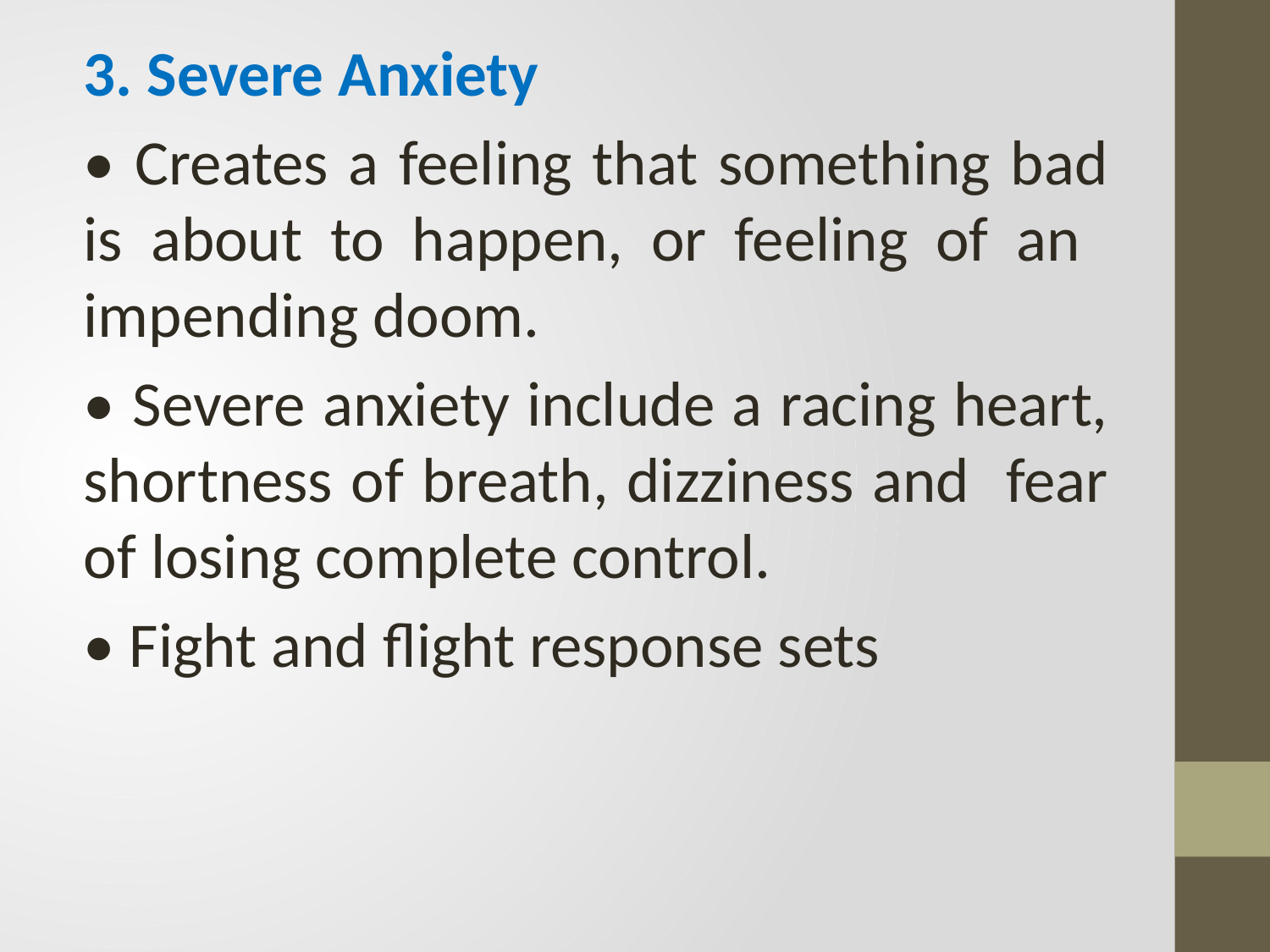

3. Severe Anxiety
• Creates a feeling that something bad is about to happen, or feeling of an  impending doom.
• Severe anxiety include a racing heart, shortness of breath, dizziness and  fear of losing complete control.
• Fight and flight response sets